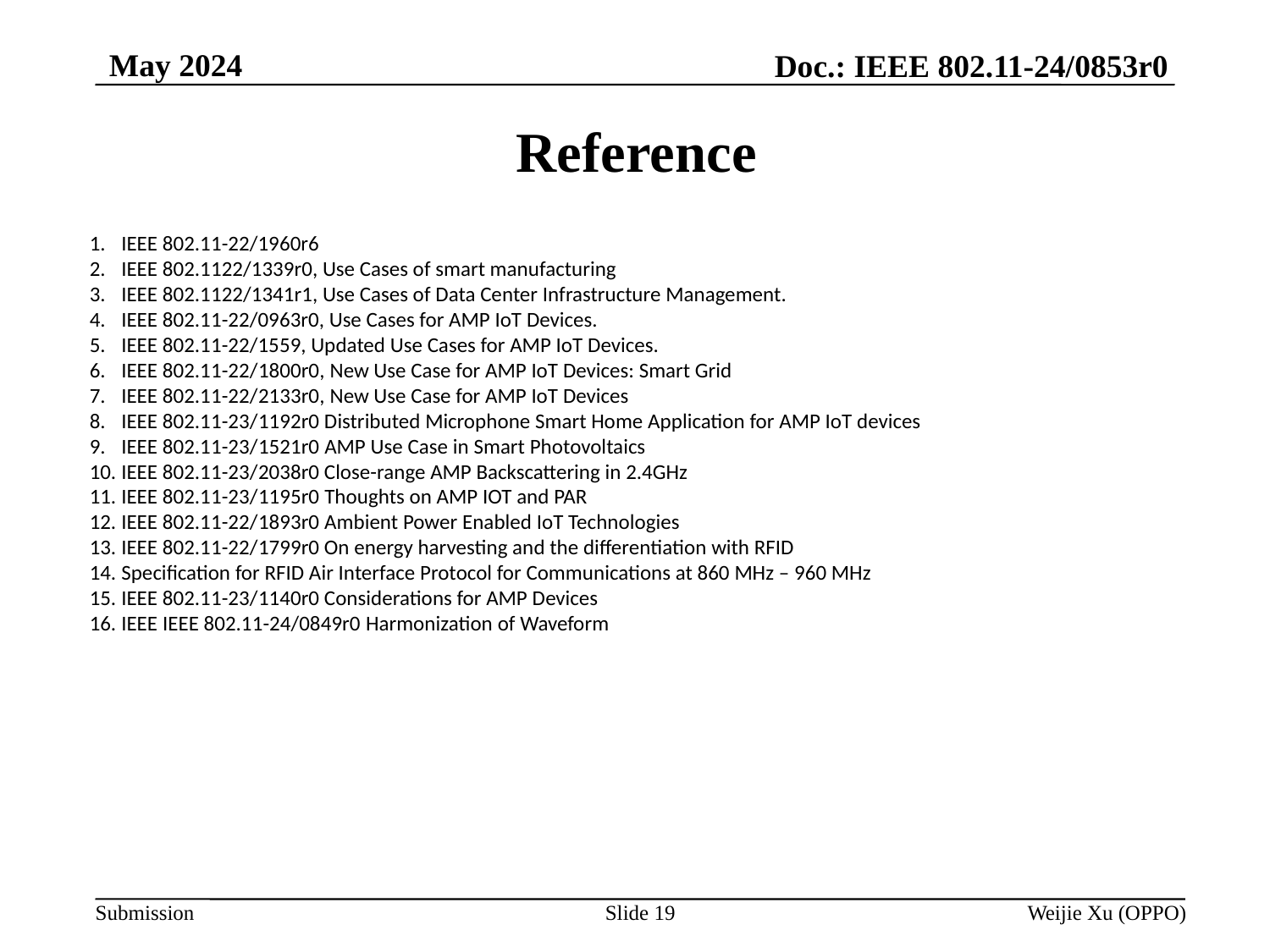

May 2024
Doc.: IEEE 802.11-24/0853r0
# Reference
IEEE 802.11-22/1960r6
IEEE 802.1122/1339r0, Use Cases of smart manufacturing
IEEE 802.1122/1341r1, Use Cases of Data Center Infrastructure Management.
IEEE 802.11-22/0963r0, Use Cases for AMP IoT Devices.
IEEE 802.11-22/1559, Updated Use Cases for AMP IoT Devices.
IEEE 802.11-22/1800r0, New Use Case for AMP IoT Devices: Smart Grid
IEEE 802.11-22/2133r0, New Use Case for AMP IoT Devices
IEEE 802.11-23/1192r0 Distributed Microphone Smart Home Application for AMP IoT devices
IEEE 802.11-23/1521r0 AMP Use Case in Smart Photovoltaics
IEEE 802.11-23/2038r0 Close-range AMP Backscattering in 2.4GHz
IEEE 802.11-23/1195r0 Thoughts on AMP IOT and PAR
IEEE 802.11-22/1893r0 Ambient Power Enabled IoT Technologies
IEEE 802.11-22/1799r0 On energy harvesting and the differentiation with RFID
Specification for RFID Air Interface Protocol for Communications at 860 MHz – 960 MHz
IEEE 802.11-23/1140r0 Considerations for AMP Devices
IEEE IEEE 802.11-24/0849r0 Harmonization of Waveform

Slide 19
Weijie Xu (OPPO)